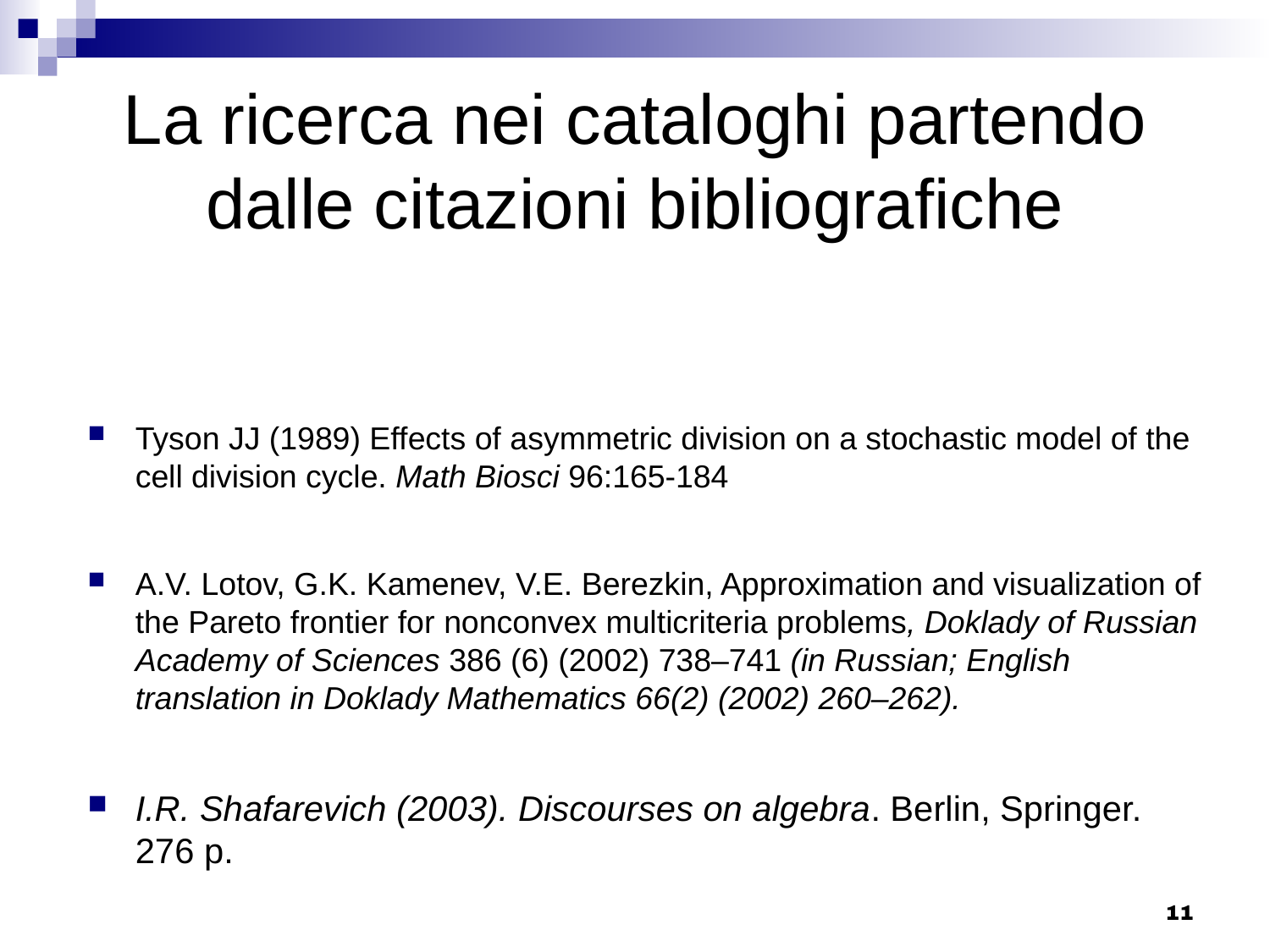

# La ricerca nei cataloghi partendo dalle citazioni bibliografiche

Tyson JJ (1989) Effects of asymmetric division on a stochastic model of the cell division cycle. Math Biosci 96:165-184

A.V. Lotov, G.K. Kamenev, V.E. Berezkin, Approximation and visualization of the Pareto frontier for nonconvex multicriteria problems, Doklady of Russian Academy of Sciences 386 (6) (2002) 738–741 (in Russian; English translation in Doklady Mathematics 66(2) (2002) 260–262).

I.R. Shafarevich (2003). Discourses on algebra. Berlin, Springer. 276 p.

11